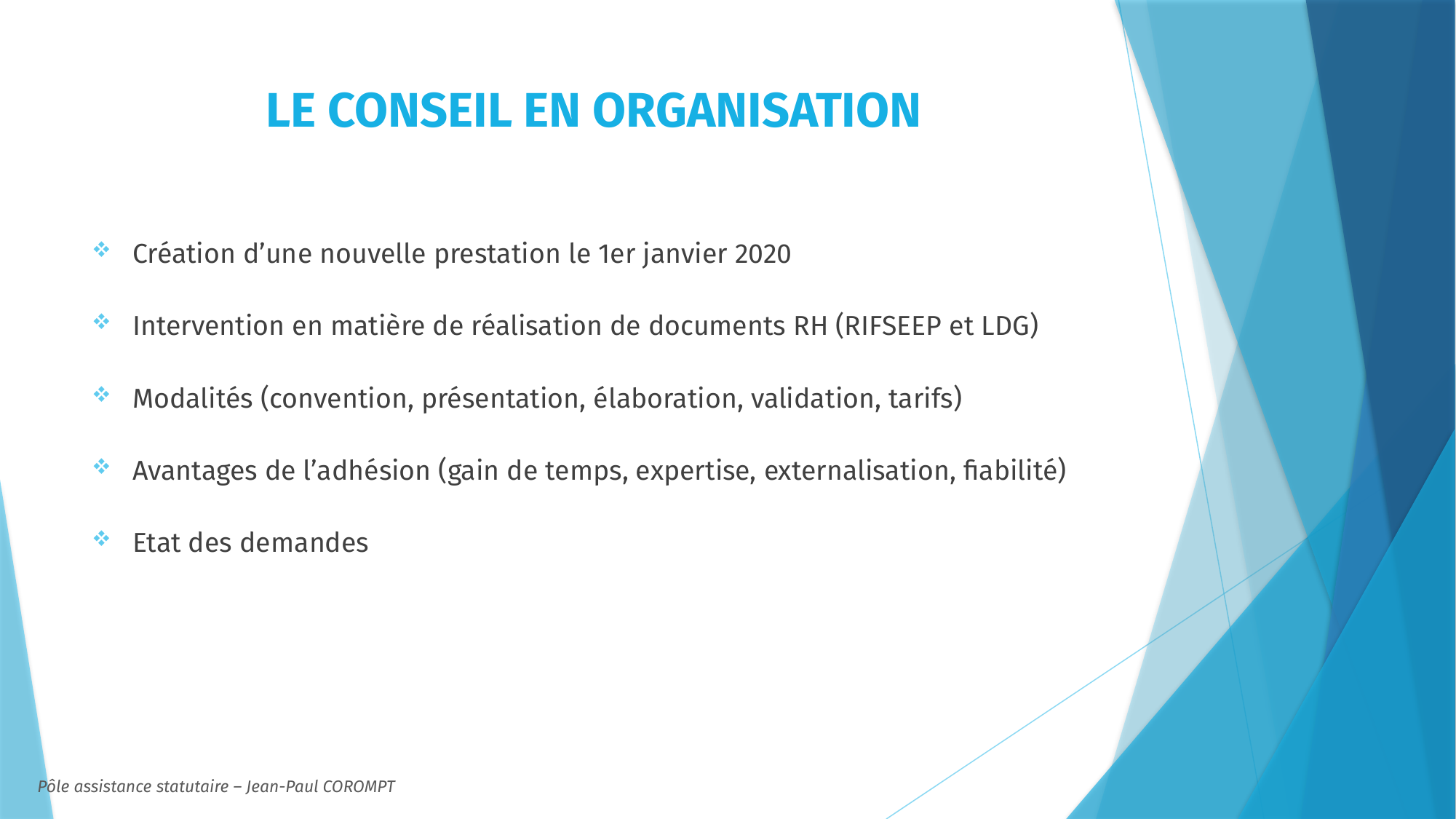

# LE CONSEIL EN ORGANISATION
Création d’une nouvelle prestation le 1er janvier 2020

Intervention en matière de réalisation de documents RH (RIFSEEP et LDG)

Modalités (convention, présentation, élaboration, validation, tarifs)

Avantages de l’adhésion (gain de temps, expertise, externalisation, fiabilité)

Etat des demandes

Pôle assistance statutaire – Jean-Paul COROMPT